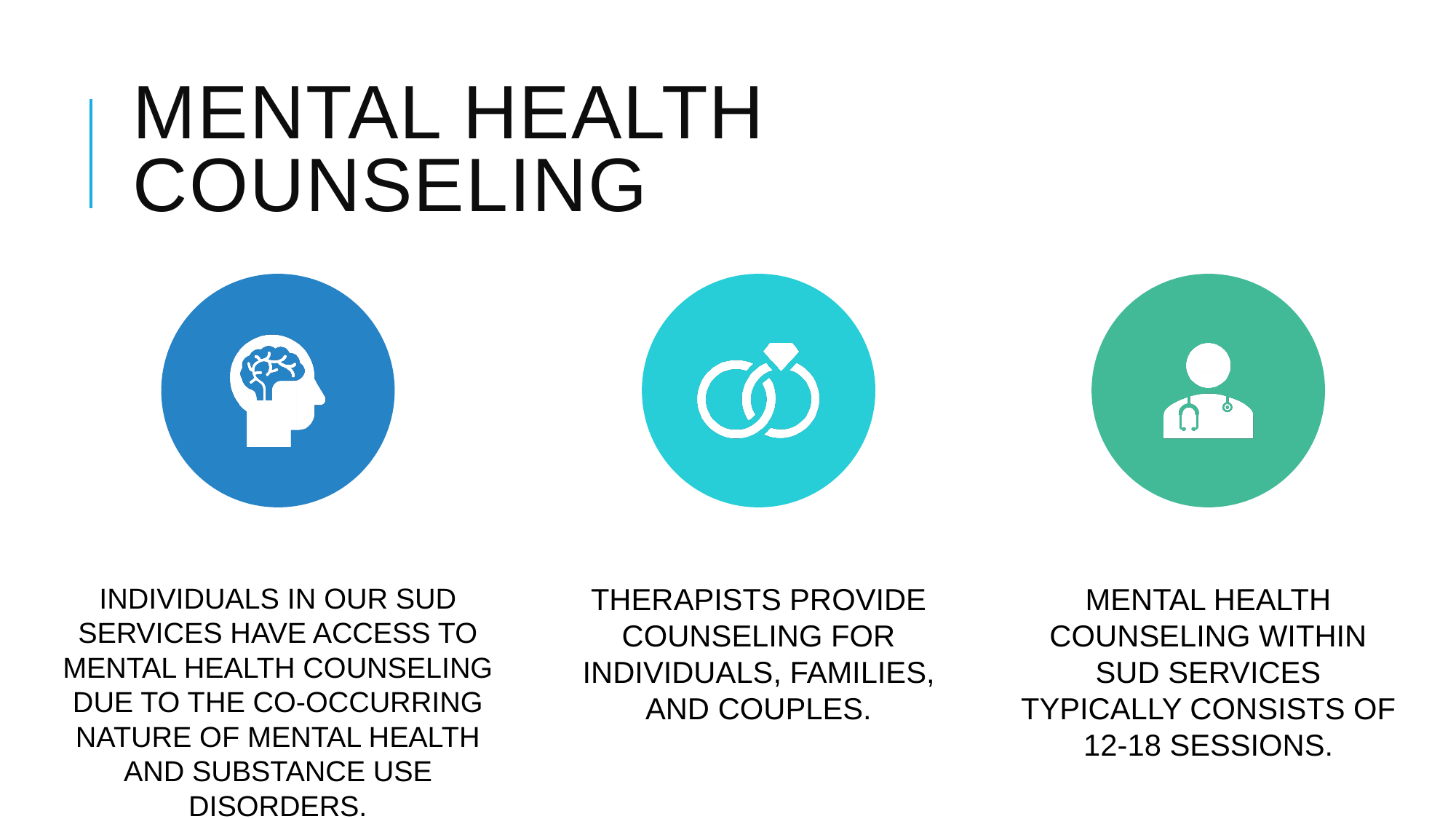

# Mental Health Counseling
Individuals in our SUD services have access to mental health counseling due to the co-occurring nature of mental health and substance use disorders.
Therapists provide counseling for individuals, families, and couples.
Mental health counseling within SUD services typically consists of 12-18 sessions.